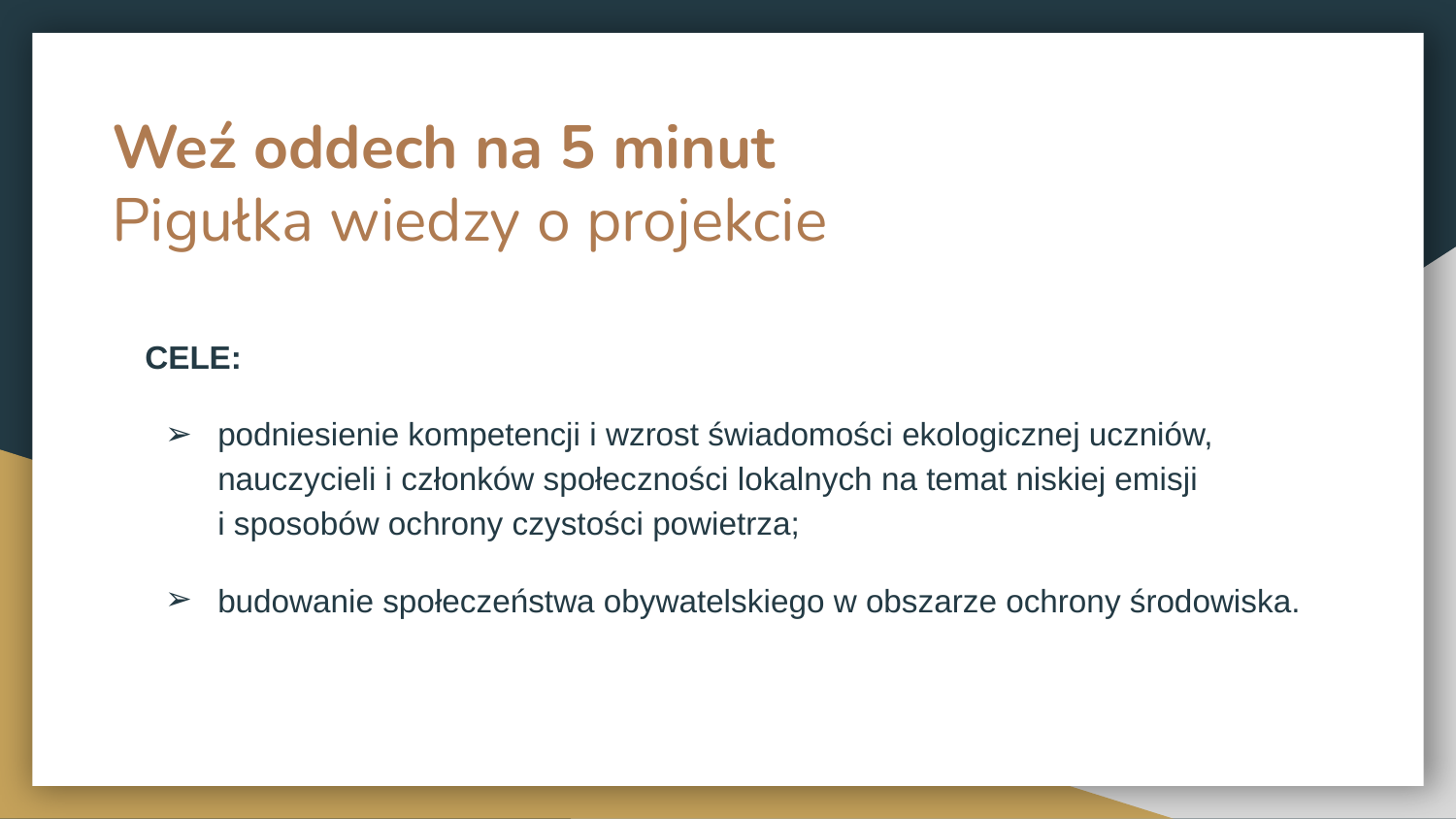

# Weź oddech na 5 minut
Pigułka wiedzy o projekcie
CELE:
podniesienie kompetencji i wzrost świadomości ekologicznej uczniów, nauczycieli i członków społeczności lokalnych na temat niskiej emisji
i sposobów ochrony czystości powietrza;
budowanie społeczeństwa obywatelskiego w obszarze ochrony środowiska.